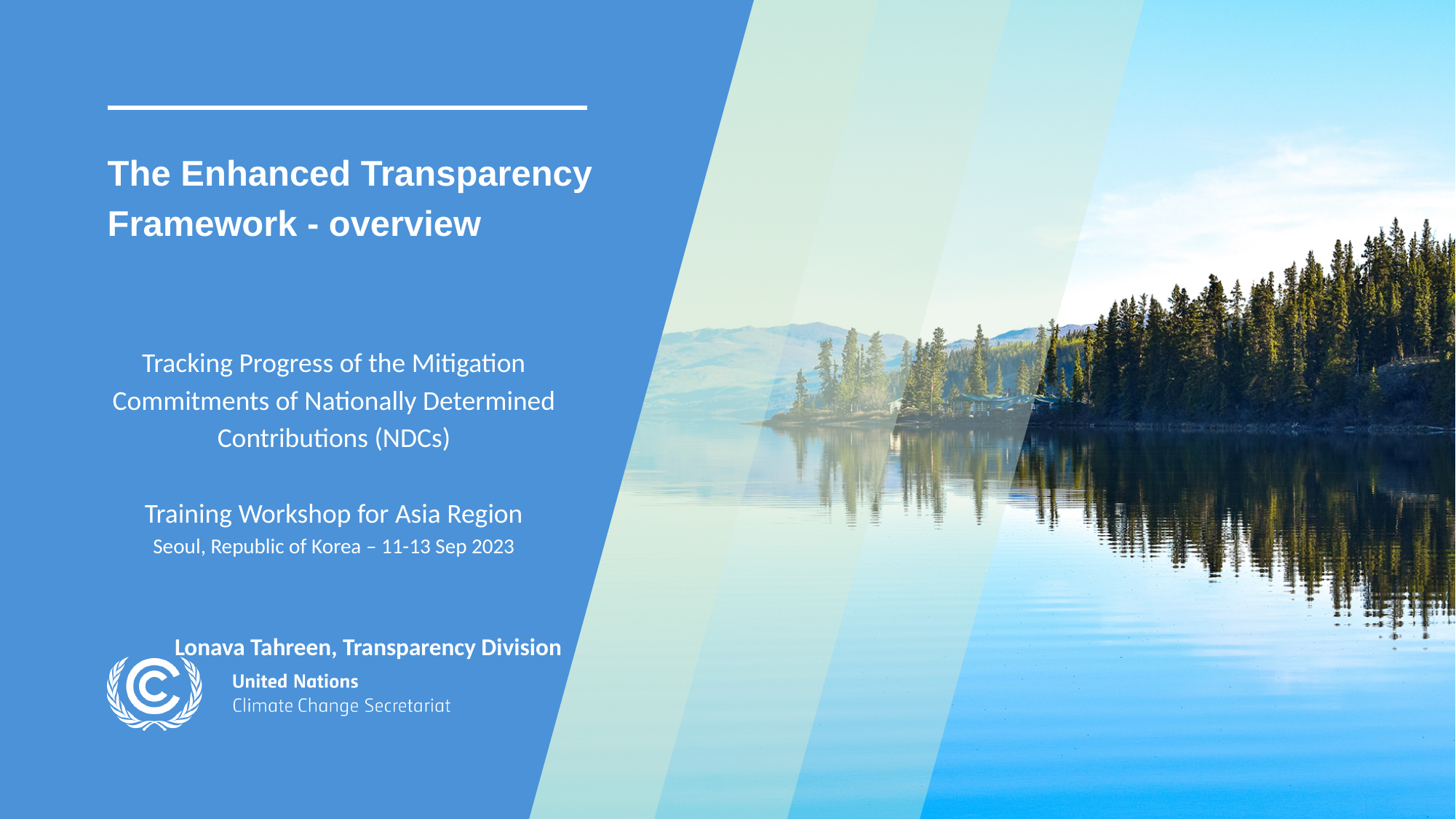

The Enhanced Transparency Framework - overview
Tracking Progress of the Mitigation Commitments of Nationally Determined Contributions (NDCs)

Training Workshop for Asia Region
Seoul, Republic of Korea – 11-13 Sep 2023
Lonava Tahreen, Transparency Division